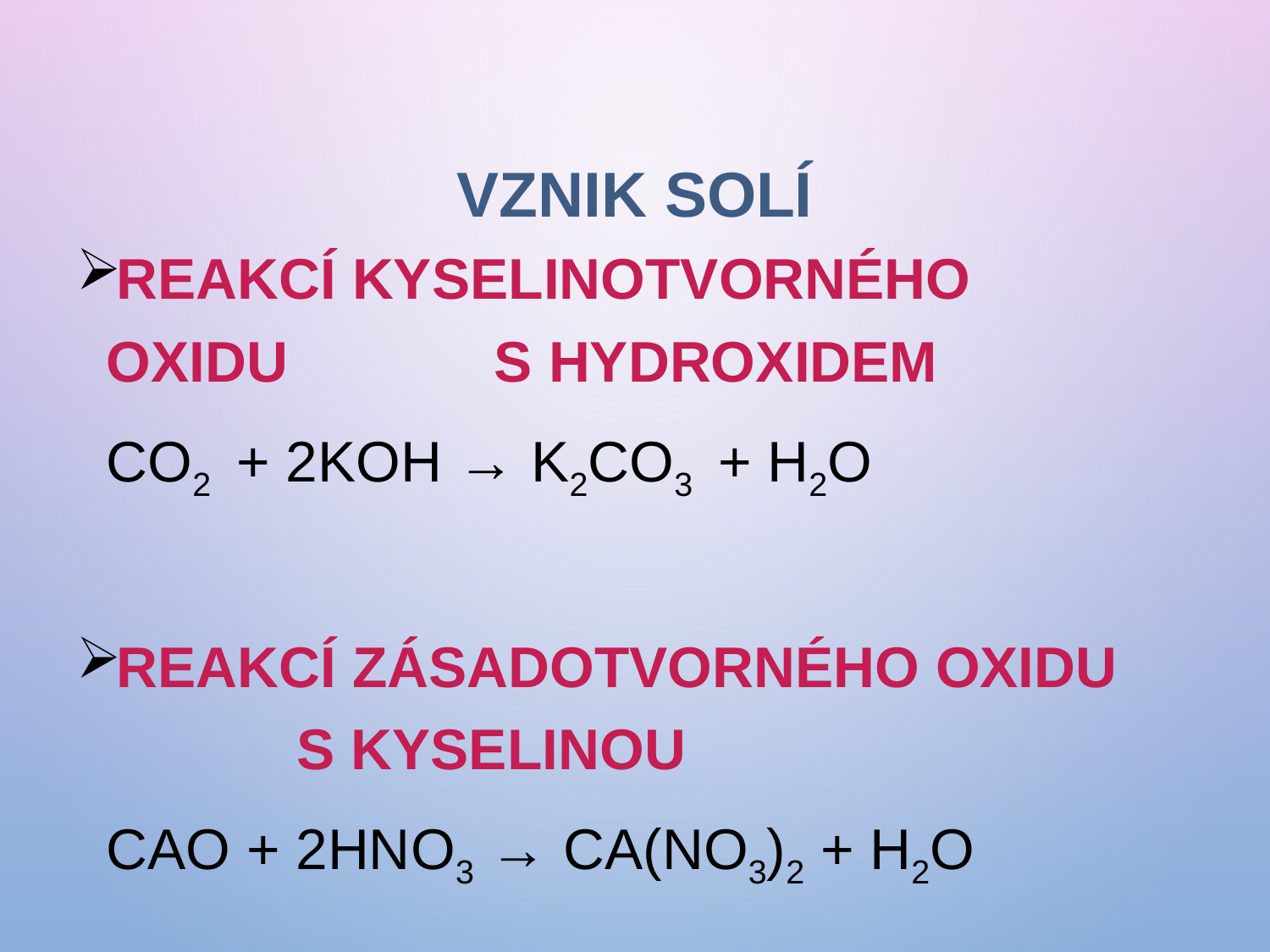

# Vznik solí
Reakcí kyselinotvorného oxidu             s hydroxidem
	CO2  + 2KOH → K2CO3  + H2O

Reakcí zásadotvorného oxidu               s kyselinou
	CaO + 2HNO3 → Ca(NO3)2 + H2O